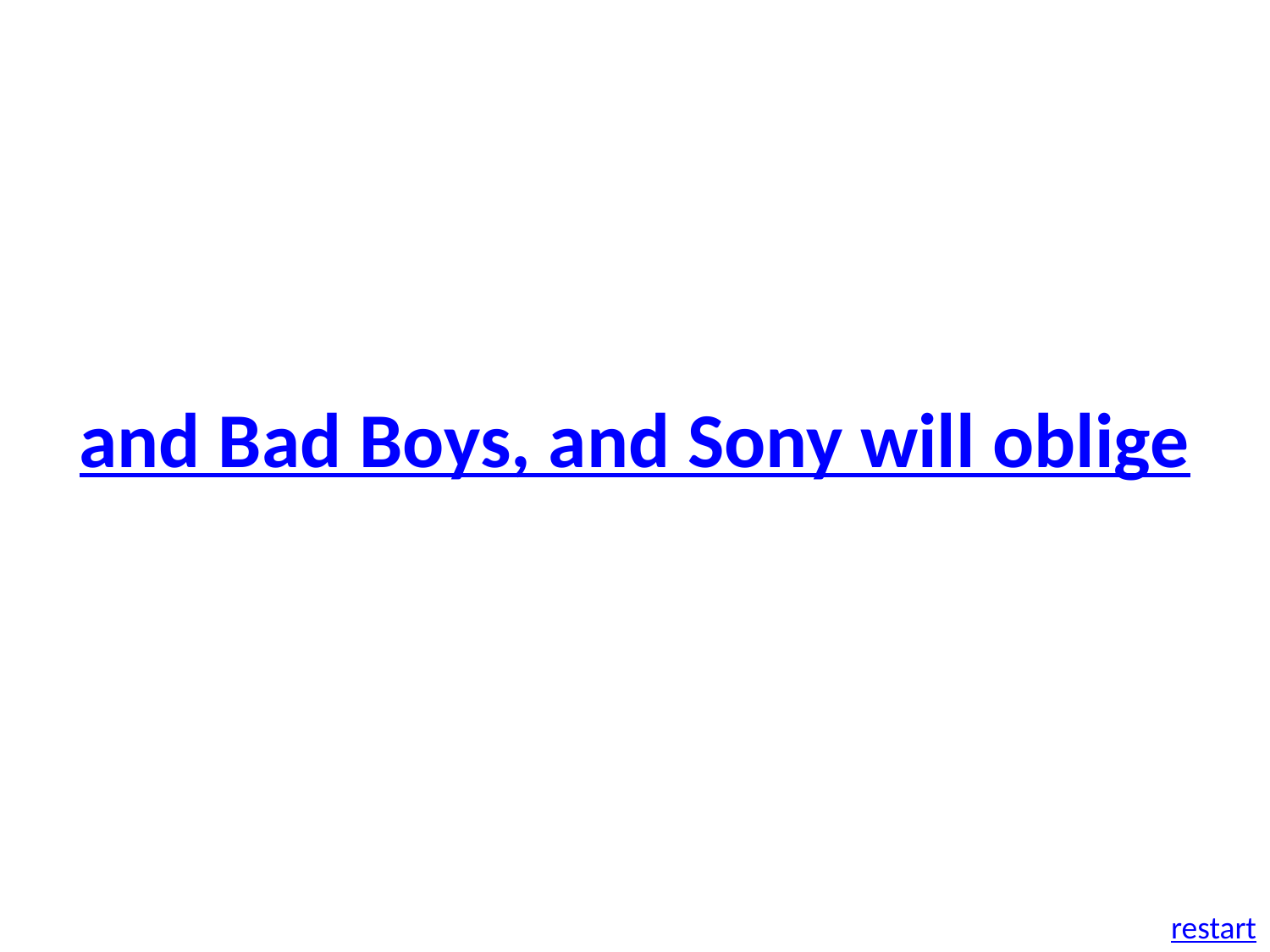

and Bad Boys, and Sony will oblige